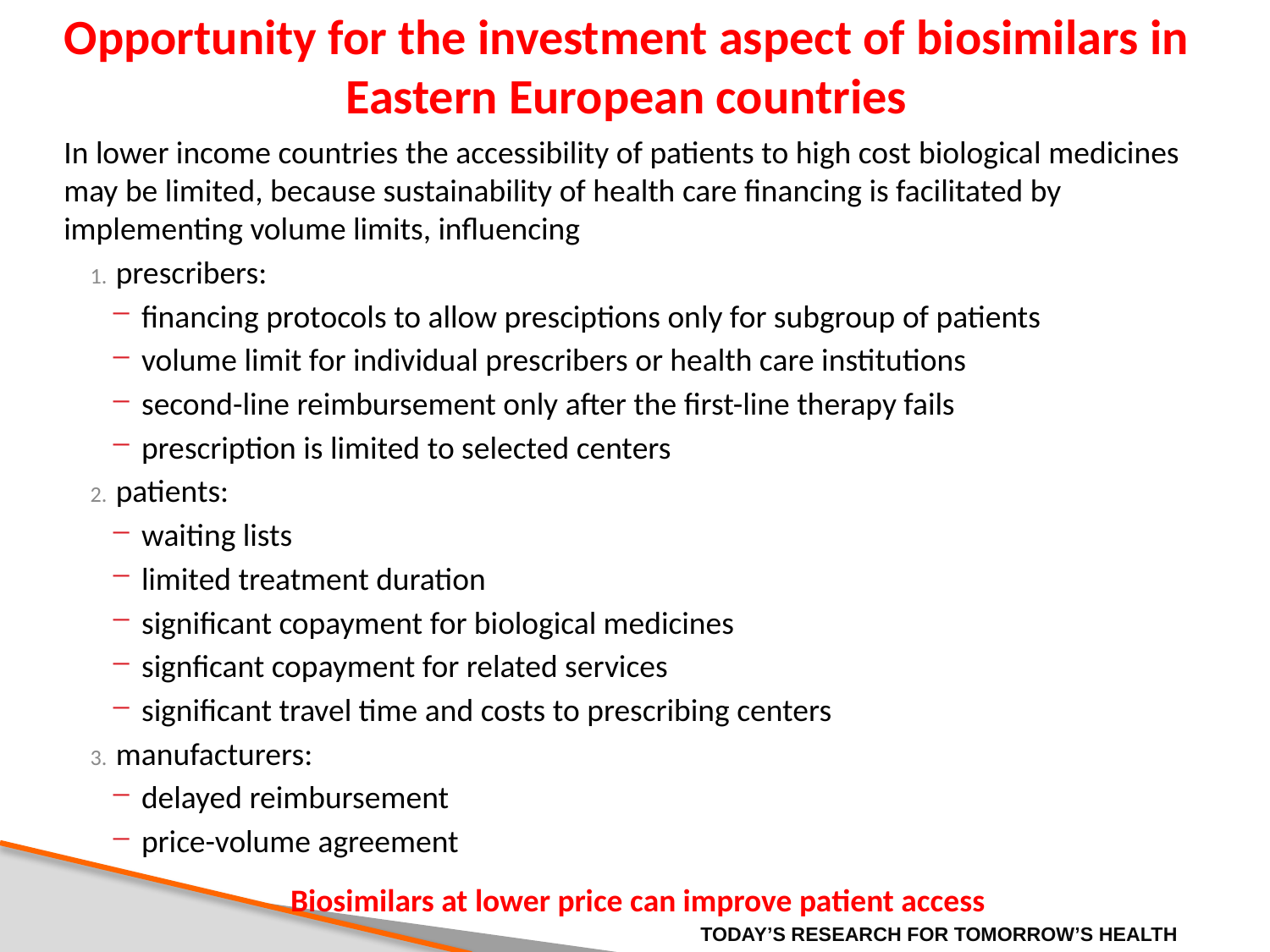

# Opportunity for the investment aspect of biosimilars in Eastern European countries
In lower income countries the accessibility of patients to high cost biological medicines may be limited, because sustainability of health care financing is facilitated by implementing volume limits, influencing
prescribers:
financing protocols to allow presciptions only for subgroup of patients
volume limit for individual prescribers or health care institutions
second-line reimbursement only after the first-line therapy fails
prescription is limited to selected centers
patients:
waiting lists
limited treatment duration
significant copayment for biological medicines
signficant copayment for related services
significant travel time and costs to prescribing centers
manufacturers:
delayed reimbursement
price-volume agreement
Biosimilars at lower price can improve patient access